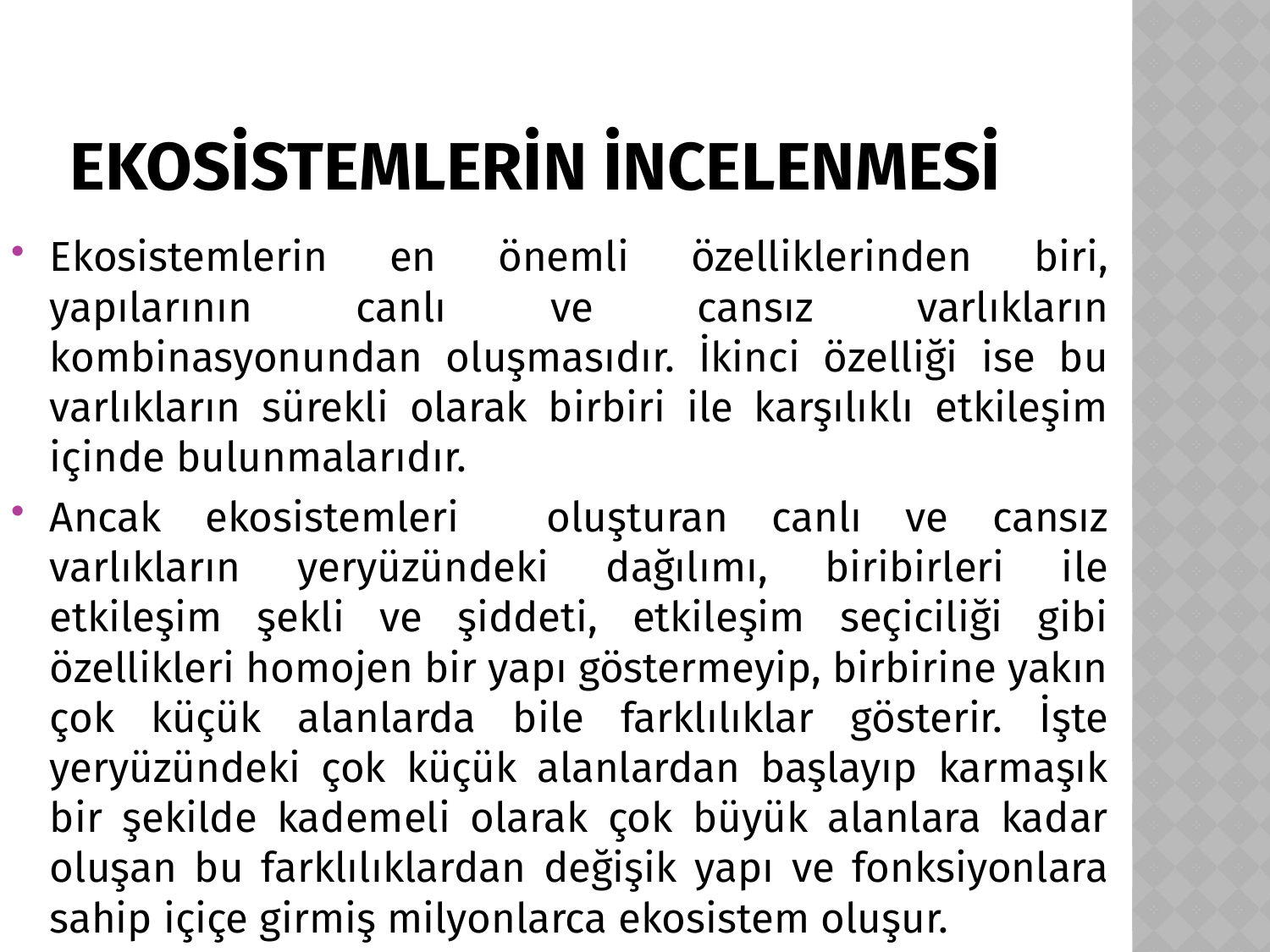

# EKOSİSTEMLERİN İNCELENMESİ
Ekosistemlerin en önemli özelliklerinden biri, yapılarının canlı ve cansız varlıkların kombinasyonundan oluşmasıdır. İkinci özelliği ise bu varlıkların sürekli olarak birbiri ile karşılıklı etkileşim içinde bulunmalarıdır.
Ancak ekosistemleri  oluşturan canlı ve cansız varlıkların yeryüzündeki dağılımı, biribirleri ile etkileşim şekli ve şiddeti, etkileşim seçiciliği gibi özellikleri homojen bir yapı göstermeyip, birbirine yakın çok küçük alanlarda bile farklılıklar gösterir. İşte yeryüzündeki çok küçük alanlardan başlayıp karmaşık bir şekilde kademeli olarak çok büyük alanlara kadar oluşan bu farklılıklardan değişik yapı ve fonksiyonlara sahip içiçe girmiş milyonlarca ekosistem oluşur.